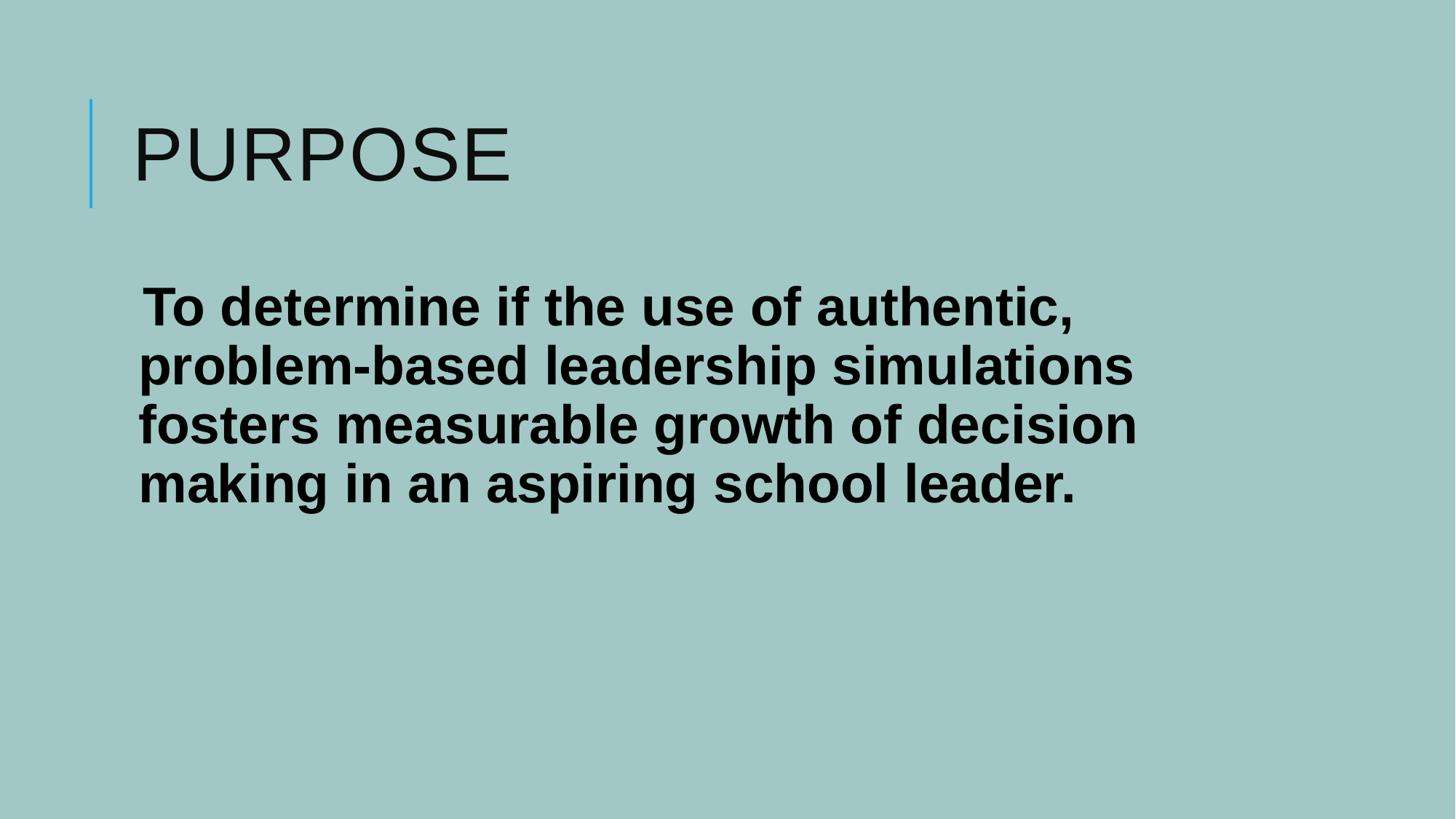

# Purpose
To determine if the use of authentic, problem-based leadership simulations fosters measurable growth of decision making in an aspiring school leader.